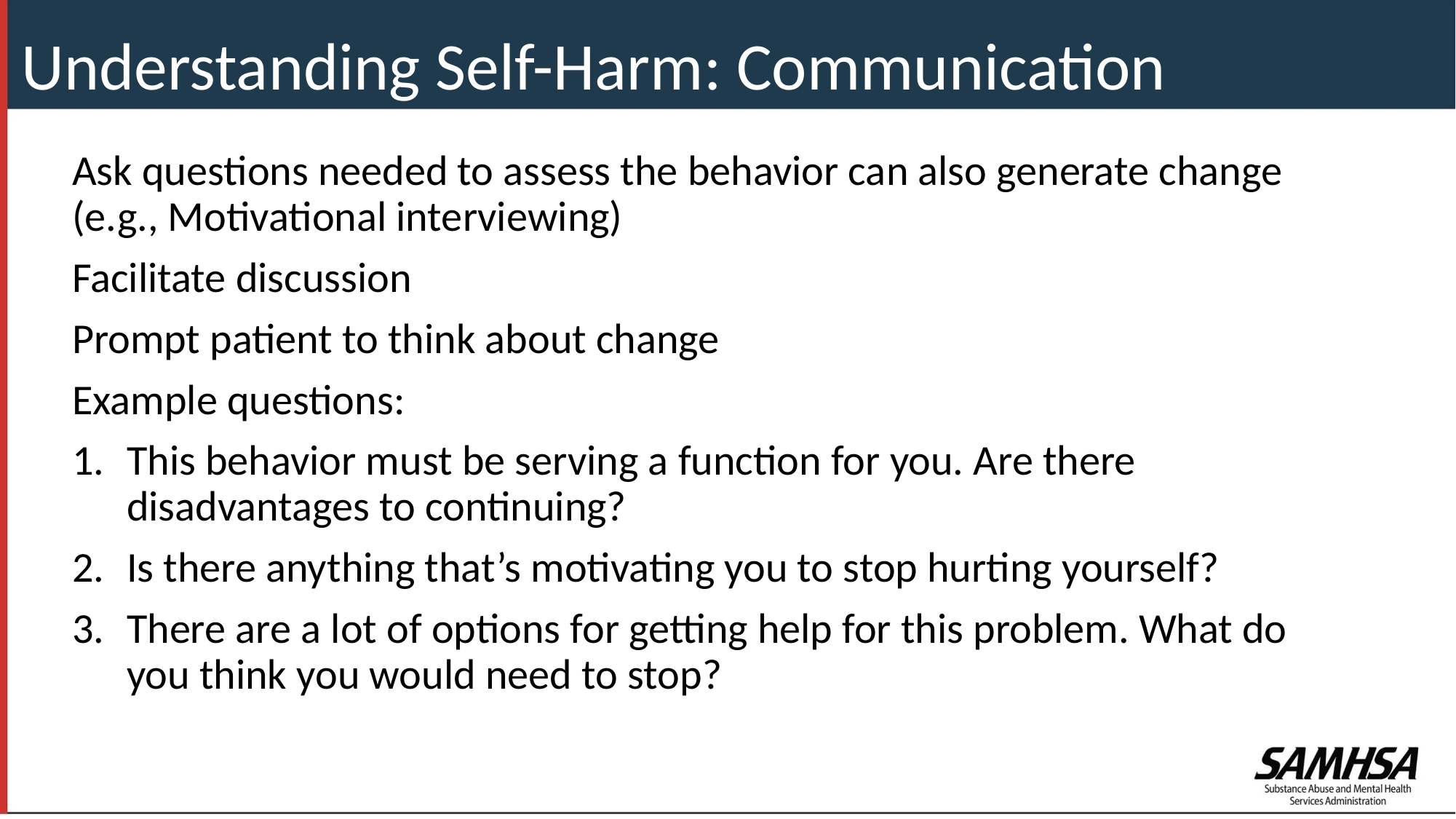

Understanding Self-Harm: Communication Strategies
Ask questions needed to assess the behavior can also generate change (e.g., Motivational interviewing)
Facilitate discussion
Prompt patient to think about change
Example questions:
This behavior must be serving a function for you. Are there disadvantages to continuing?
Is there anything that’s motivating you to stop hurting yourself?
There are a lot of options for getting help for this problem. What do you think you would need to stop?